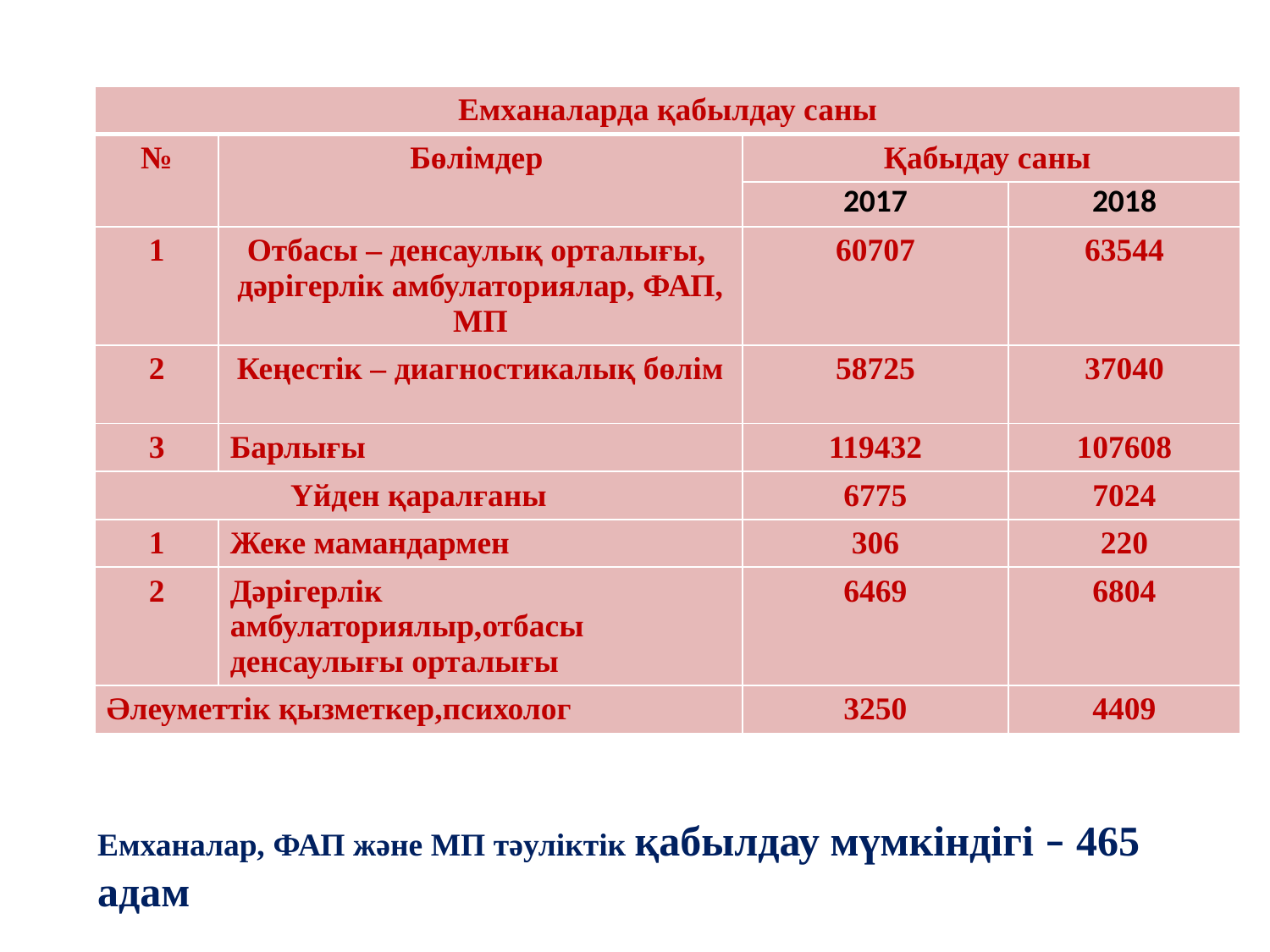

| Емханаларда қабылдау саны |  |  |  |
| --- | --- | --- | --- |
| № | Бөлімдер | Қабыдау саны |  |
|  |  | 2017 | 2018 |
| 1 | Отбасы – денсаулық орталығы, дәрігерлік амбулаториялар, ФАП, МП | 60707 | 63544 |
| 2 | Кеңестік – диагностикалық бөлім | 58725 | 37040 |
| 3 | Барлығы | 119432 | 107608 |
| Үйден қаралғаны |  | 6775 | 7024 |
| 1 | Жеке мамандармен | 306 | 220 |
| 2 | Дәрігерлік амбулаториялыр,отбасы денсаулығы орталығы | 6469 | 6804 |
| Әлеуметтік қызметкер,психолог |  | 3250 | 4409 |
Емханалар, ФАП және МП тәуліктік қабылдау мүмкіндігі – 465 адам